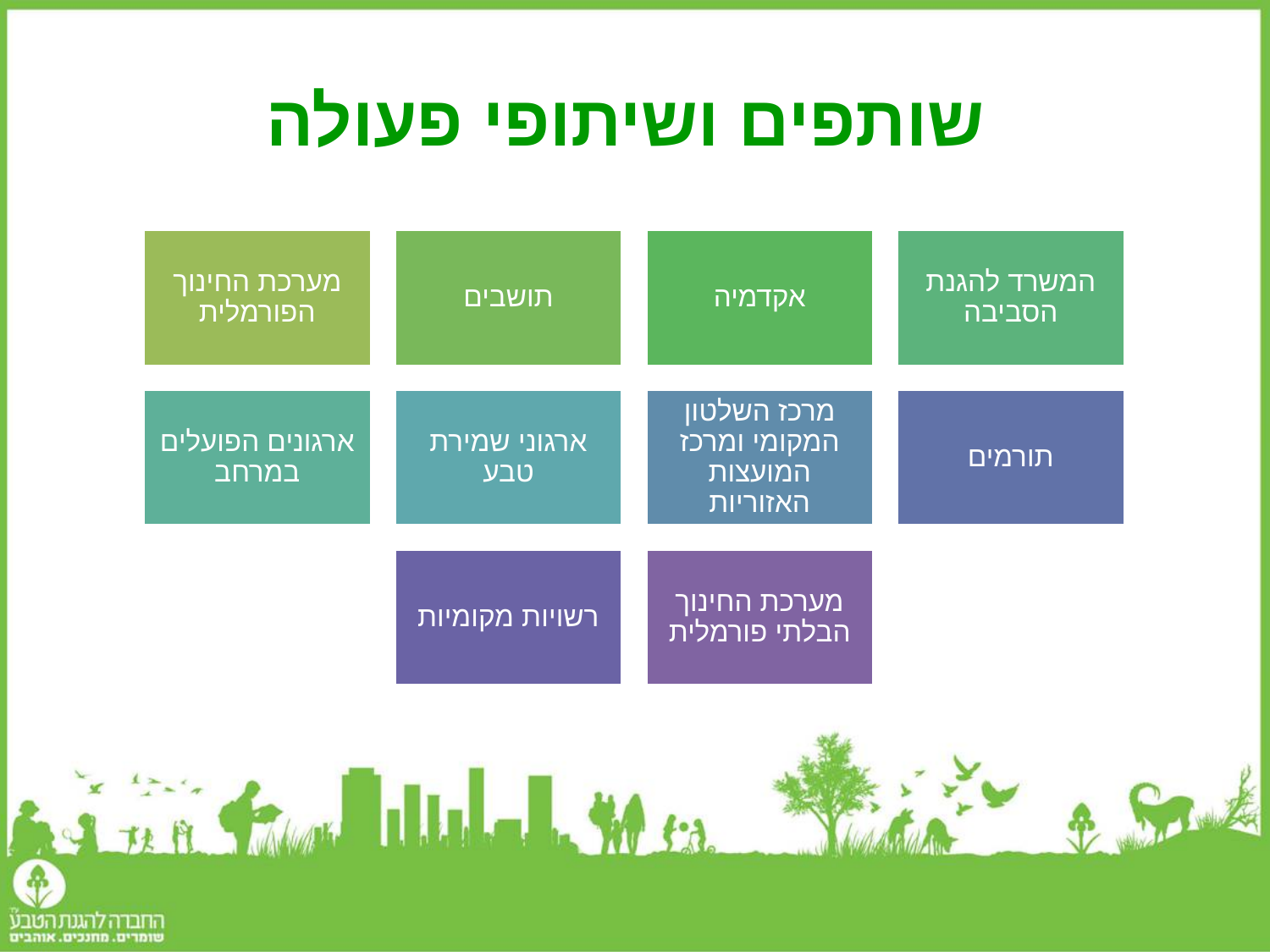

# שותפים ושיתופי פעולה
מערכת החינוך הפורמלית
תושבים
אקדמיה
המשרד להגנת הסביבה
ארגונים הפועלים במרחב
ארגוני שמירת טבע
מרכז השלטון המקומי ומרכז המועצות האזוריות
תורמים
רשויות מקומיות
מערכת החינוך הבלתי פורמלית